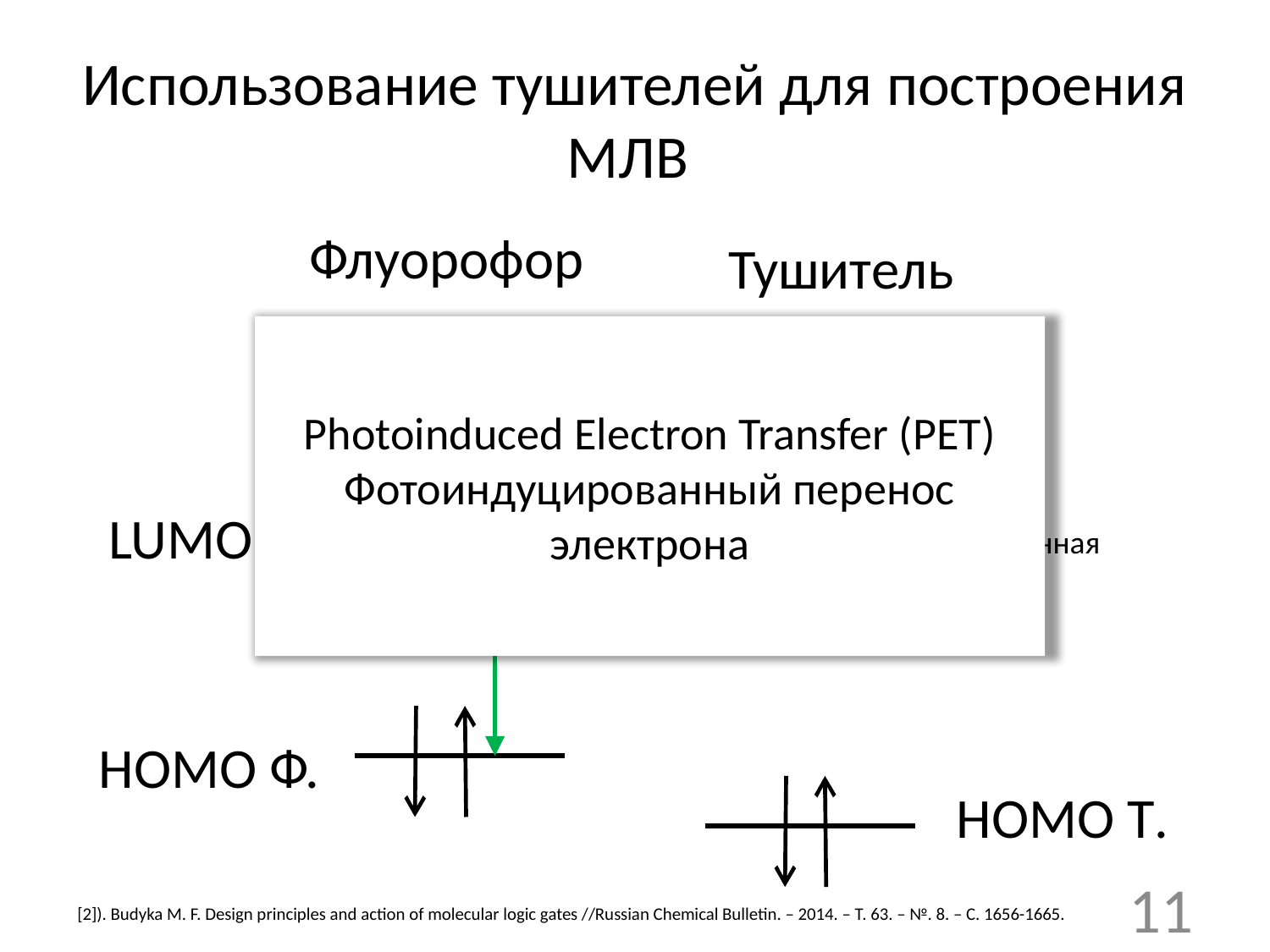

# Использование тушителей для построения МЛВ
Флуорофор
Тушитель
Photoinduced Electron Transfer (PET)
Фотоиндуцированный перенос электрона

Спейсер
LUMO Ф.
Очень медленная
The Gap Law
HOMO Ф.
HOMO T.
11
[2]). Budyka M. F. Design principles and action of molecular logic gates //Russian Chemical Bulletin. – 2014. – Т. 63. – №. 8. – С. 1656-1665.